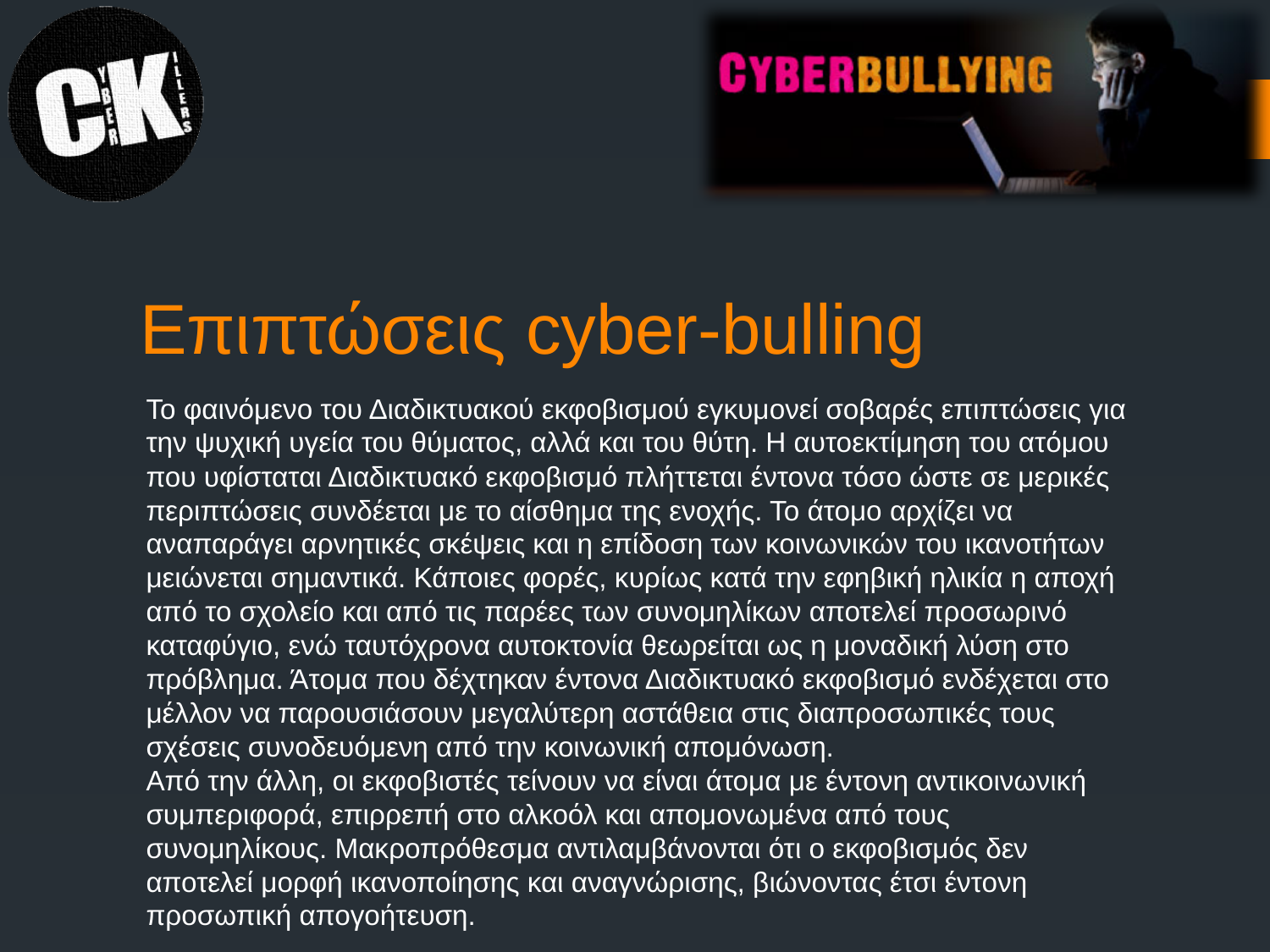

# Επιπτώσεις cyber-bulling
Το φαινόμενο του Διαδικτυακού εκφοβισμού εγκυμονεί σοβαρές επιπτώσεις για την ψυχική υγεία του θύματος, αλλά και του θύτη. Η αυτοεκτίμηση του ατόμου που υφίσταται Διαδικτυακό εκφοβισμό πλήττεται έντονα τόσο ώστε σε μερικές περιπτώσεις συνδέεται με το αίσθημα της ενοχής. Το άτομο αρχίζει να αναπαράγει αρνητικές σκέψεις και η επίδοση των κοινωνικών του ικανοτήτων μειώνεται σημαντικά. Κάποιες φορές, κυρίως κατά την εφηβική ηλικία η αποχή από το σχολείο και από τις παρέες των συνομηλίκων αποτελεί προσωρινό καταφύγιο, ενώ ταυτόχρονα αυτοκτονία θεωρείται ως η μοναδική λύση στο πρόβλημα. Άτομα που δέχτηκαν έντονα Διαδικτυακό εκφοβισμό ενδέχεται στο μέλλον να παρουσιάσουν μεγαλύτερη αστάθεια στις διαπροσωπικές τους σχέσεις συνοδευόμενη από την κοινωνική απομόνωση.
Από την άλλη, οι εκφοβιστές τείνουν να είναι άτομα με έντονη αντικοινωνική συμπεριφορά, επιρρεπή στο αλκοόλ και απομονωμένα από τους συνομηλίκους. Μακροπρόθεσμα αντιλαμβάνονται ότι ο εκφοβισμός δεν αποτελεί μορφή ικανοποίησης και αναγνώρισης, βιώνοντας έτσι έντονη προσωπική απογοήτευση.